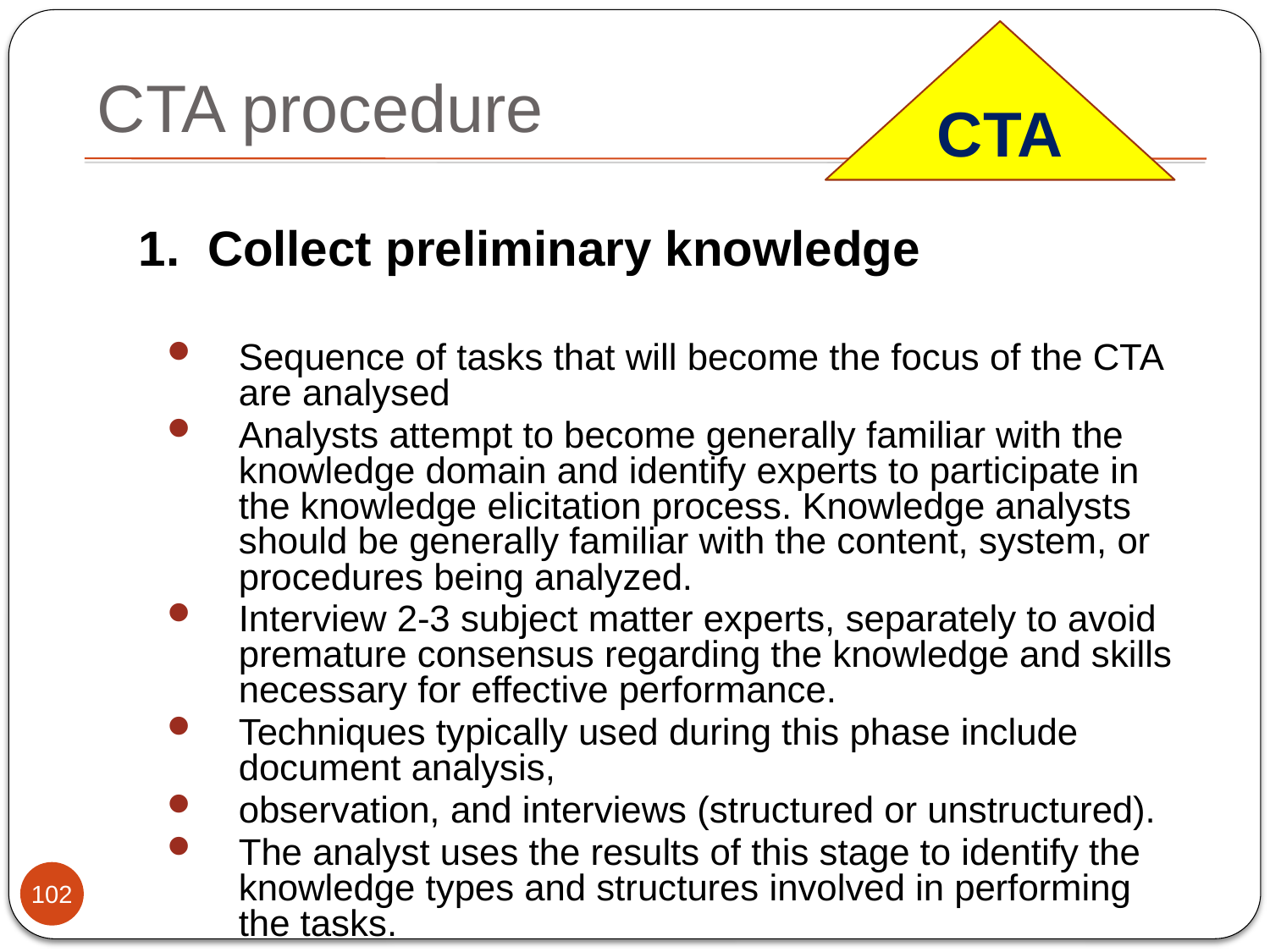

CTA

# CTA procedure
 1.  Collect preliminary knowledge
Sequence of tasks that will become the focus of the CTA are analysed
Analysts attempt to become generally familiar with the knowledge domain and identify experts to participate in the knowledge elicitation process. Knowledge analysts should be generally familiar with the content, system, or procedures being analyzed.
Interview 2-3 subject matter experts, separately to avoid premature consensus regarding the knowledge and skills necessary for effective performance.
Techniques typically used during this phase include document analysis,
observation, and interviews (structured or unstructured).
The analyst uses the results of this stage to identify the knowledge types and structures involved in performing the tasks.

Clark, et al (2008), “Cognitive Task Analysis”

102